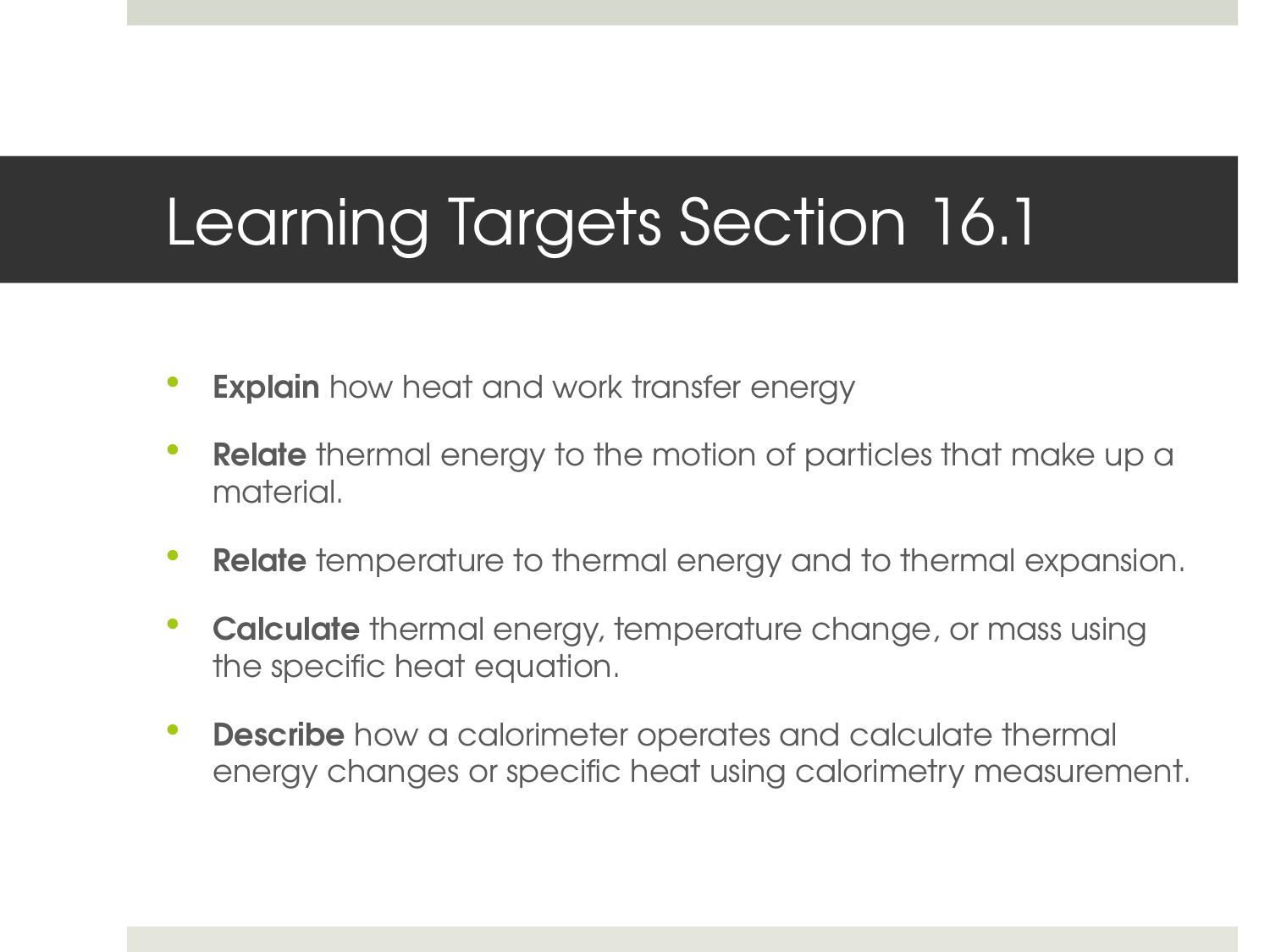

# Learning Targets Section 16.1
Explain how heat and work transfer energy
Relate thermal energy to the motion of particles that make up a material.
Relate temperature to thermal energy and to thermal expansion.
Calculate thermal energy, temperature change, or mass using the specific heat equation.
Describe how a calorimeter operates and calculate thermal energy changes or specific heat using calorimetry measurement.